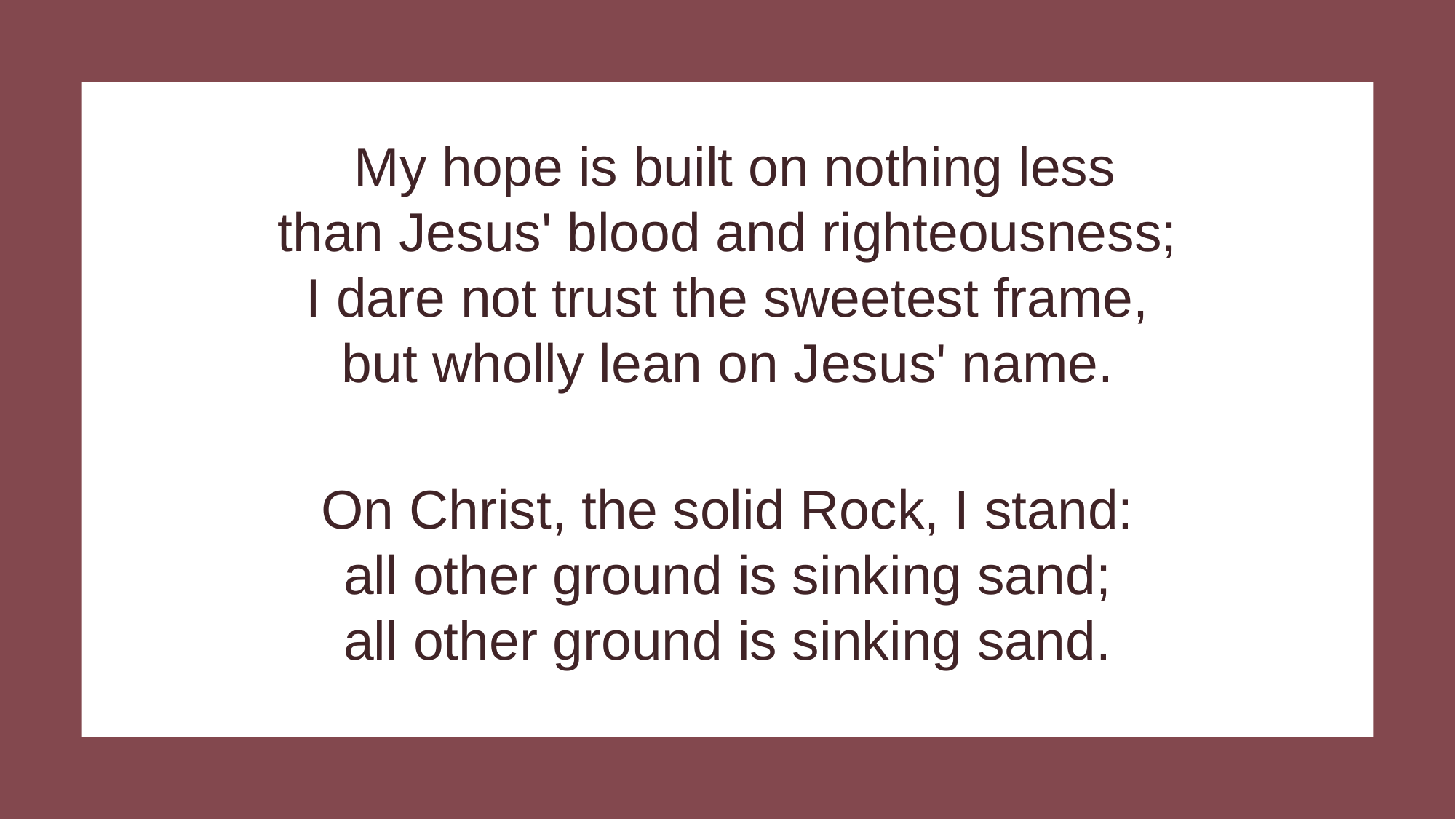

My hope is built on nothing less
than Jesus' blood and righteousness;
I dare not trust the sweetest frame,
but wholly lean on Jesus' name.
On Christ, the solid Rock, I stand:
all other ground is sinking sand;
all other ground is sinking sand.